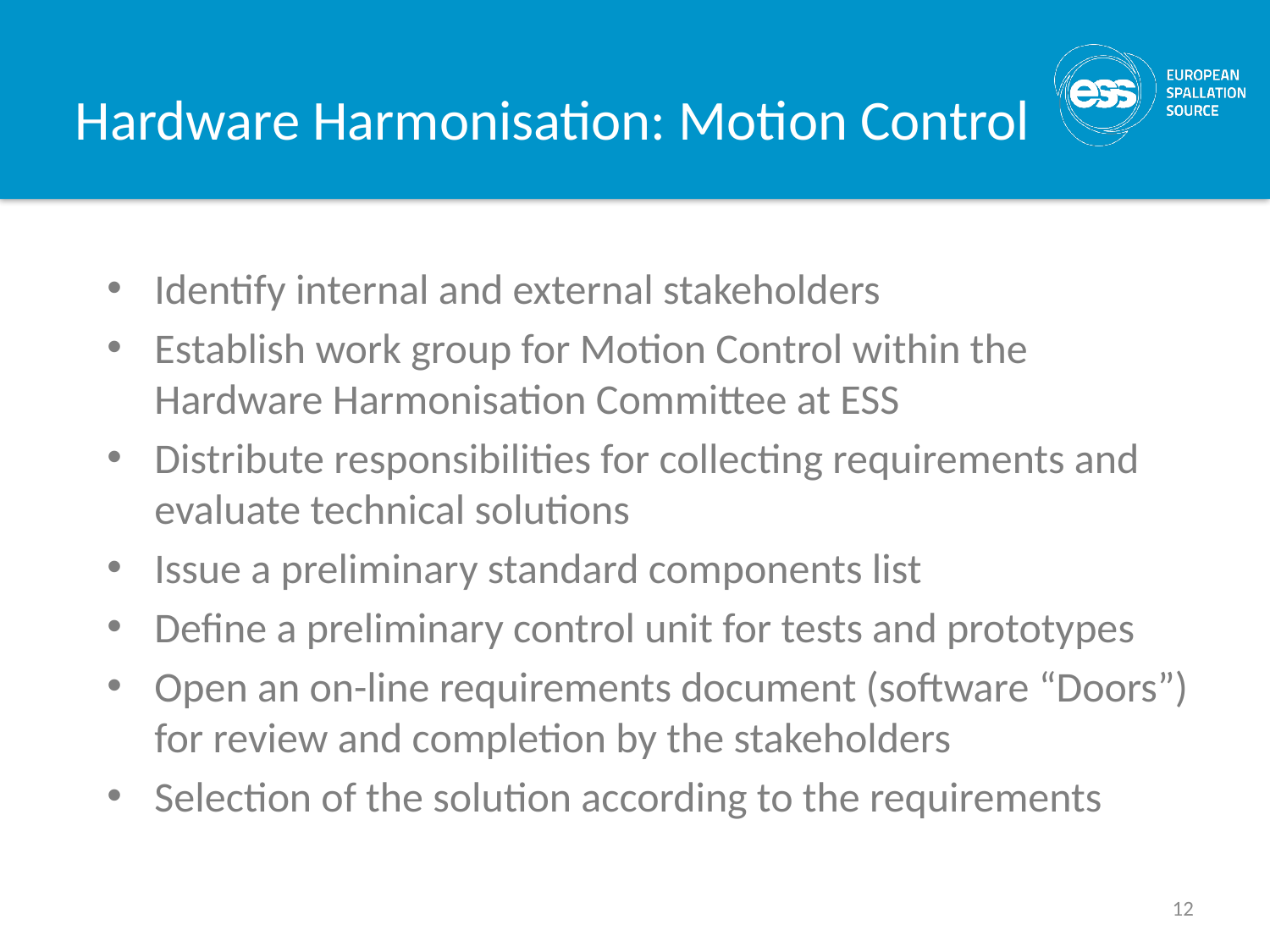

# Hardware Harmonisation: Motion Control
Identify internal and external stakeholders
Establish work group for Motion Control within the Hardware Harmonisation Committee at ESS
Distribute responsibilities for collecting requirements and evaluate technical solutions
Issue a preliminary standard components list
Define a preliminary control unit for tests and prototypes
Open an on-line requirements document (software “Doors”) for review and completion by the stakeholders
Selection of the solution according to the requirements
12